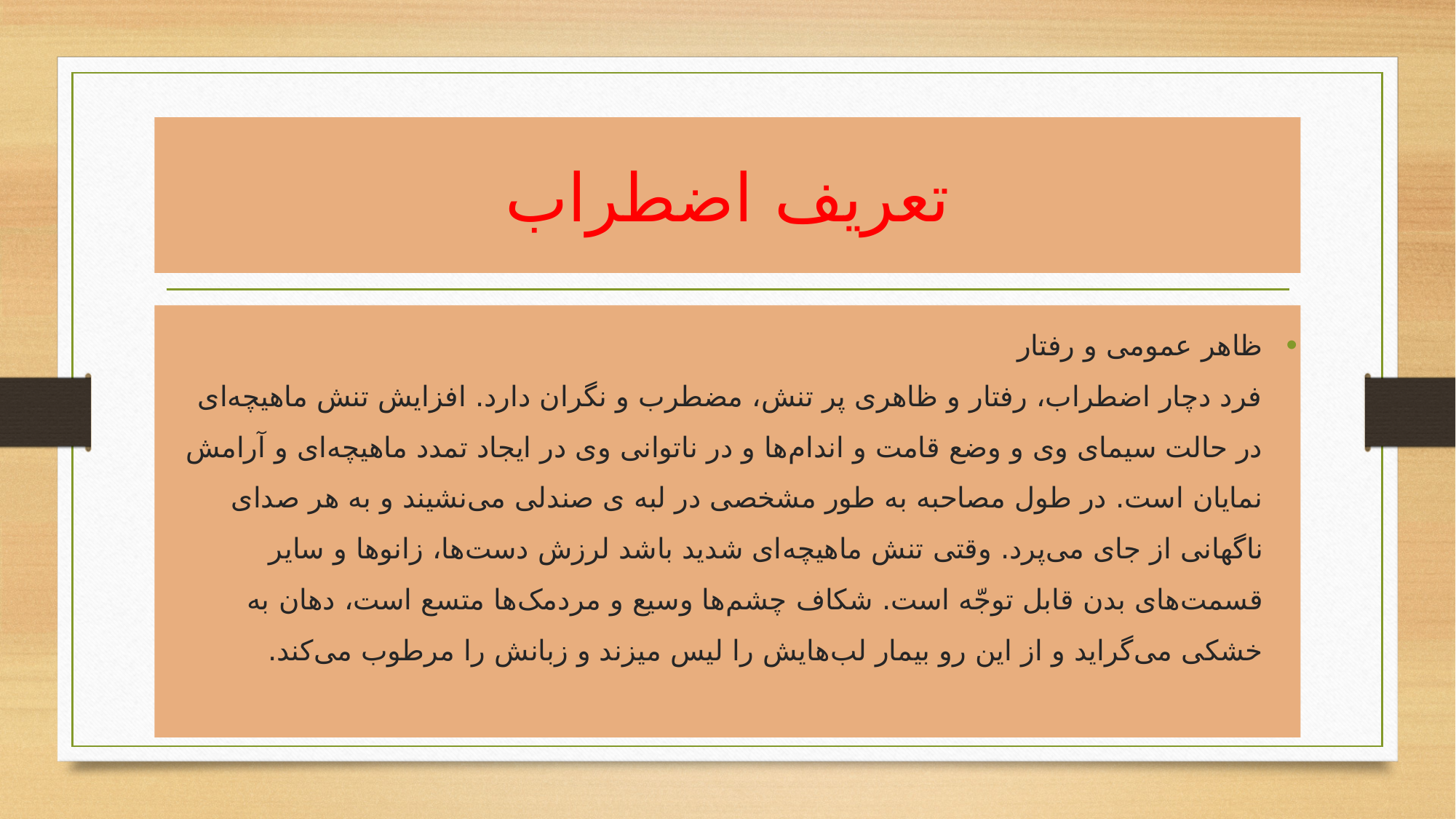

# تعریف اضطراب
ظاهر عمومی و رفتار
فرد دچار اضطراب، رفتار و ظاهری پر تنش، مضطرب و نگران دارد. افزایش تنش ماهیچه‌ای در حالت سیمای وی و وضع قامت و اندام‌ها و در ناتوانی وی در ایجاد تمدد ماهیچه‌ای و آرامش نمایان است. در طول مصاحبه به طور مشخصی در لبه ی صندلی می‌نشیند و به هر صدای ناگهانی از جای می‌پرد. وقتی تنش ماهیچه‌ای شدید باشد لرزش دست‌ها، زانوها و سایر قسمت‌های بدن قابل توجّه است. شکاف چشم‌ها وسیع و مردمک‌ها متسع است، دهان به خشکی می‌گراید و از این رو بیمار لب‌هایش را لیس میزند و زبانش را مرطوب می‌کند.